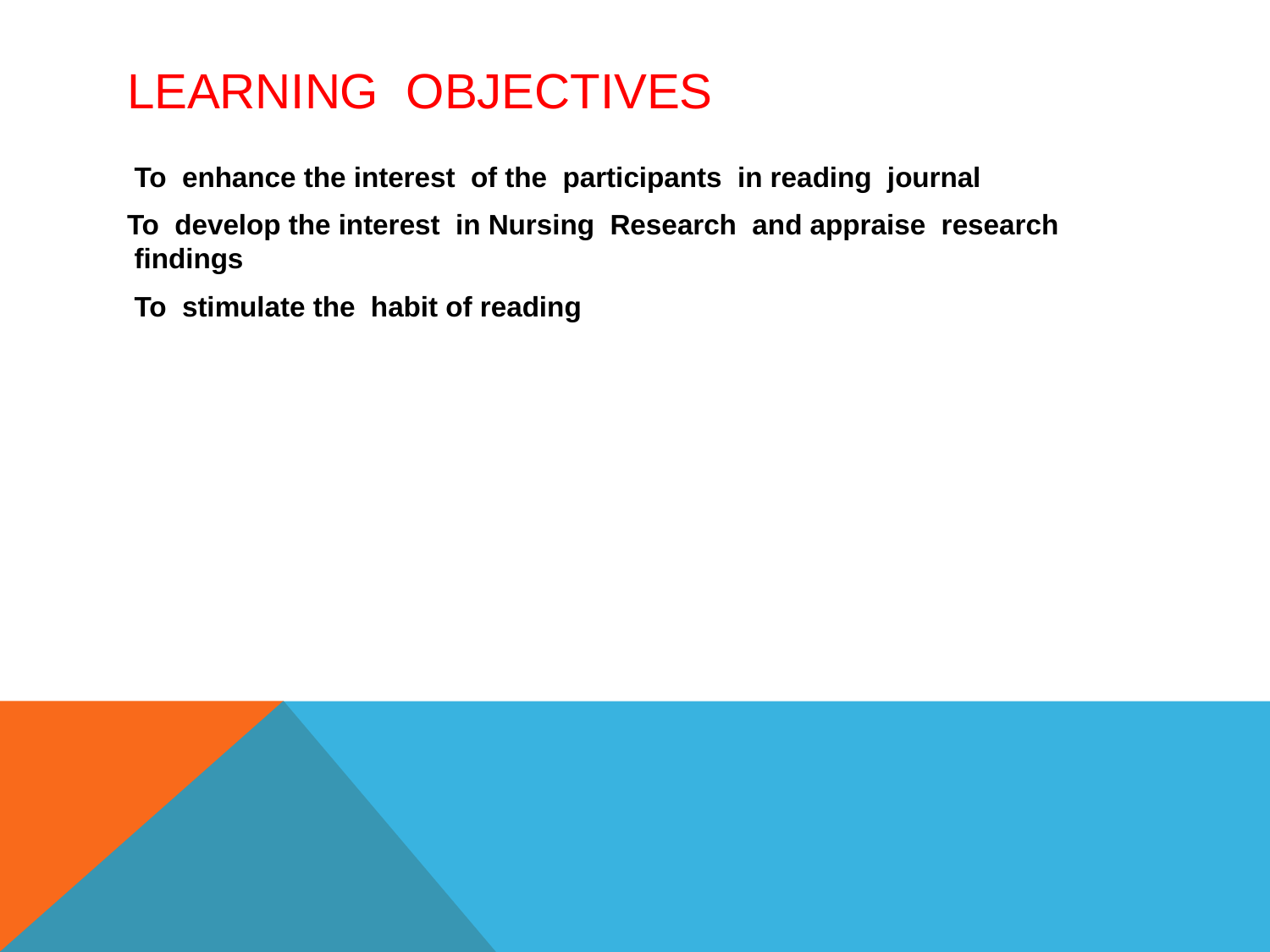

# Learning  objectives
To  enhance the interest  of the  participants  in reading  journal
To  develop the interest  in Nursing  Research  and appraise  research  findings
To  stimulate the  habit of reading